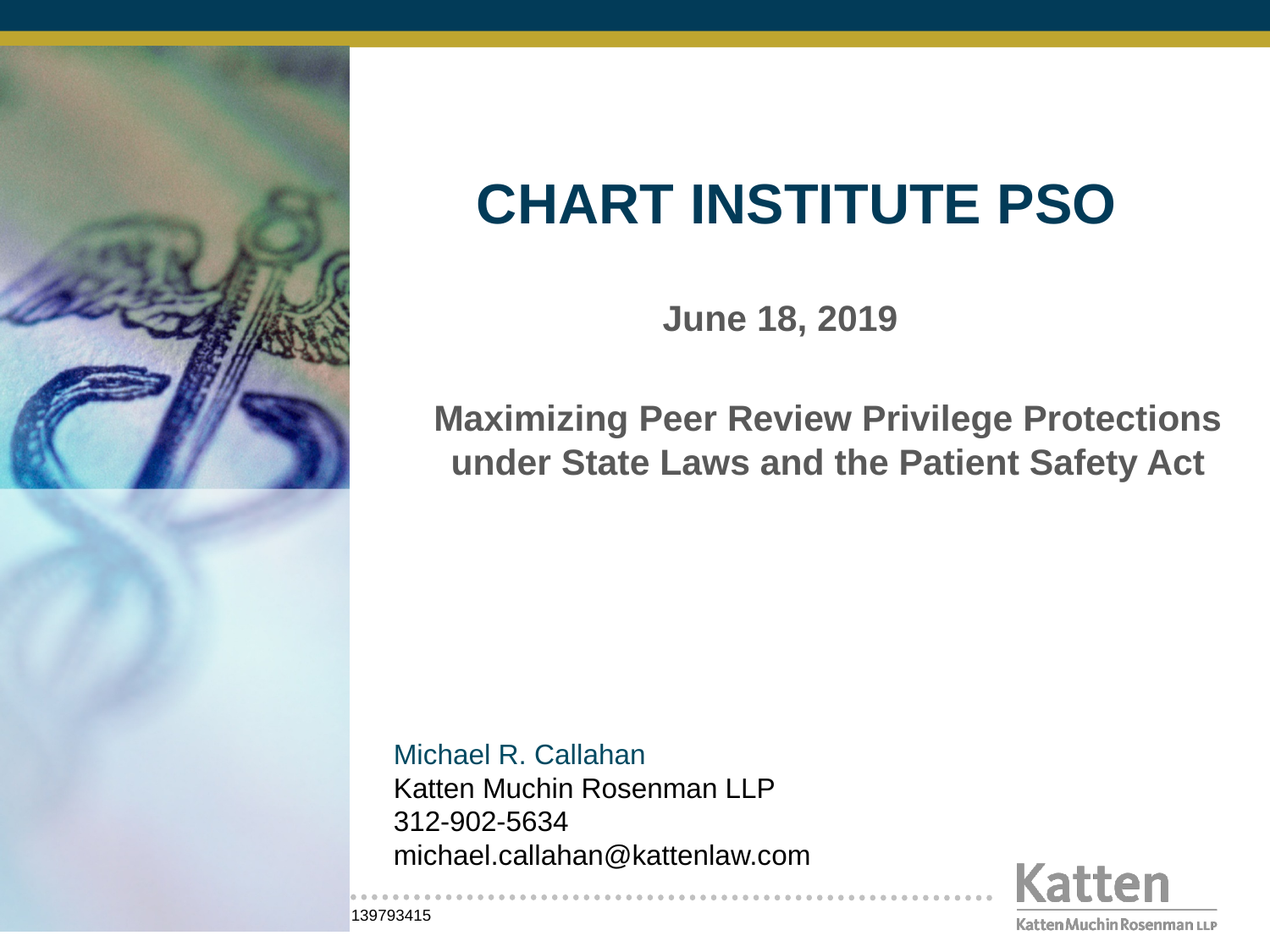

# CHART INSTITUTE PSO
June 18, 2019
Maximizing Peer Review Privilege Protections under State Laws and the Patient Safety Act
Michael R. Callahan
Katten Muchin Rosenman LLP
312-902-5634
michael.callahan@kattenlaw.com
139793415